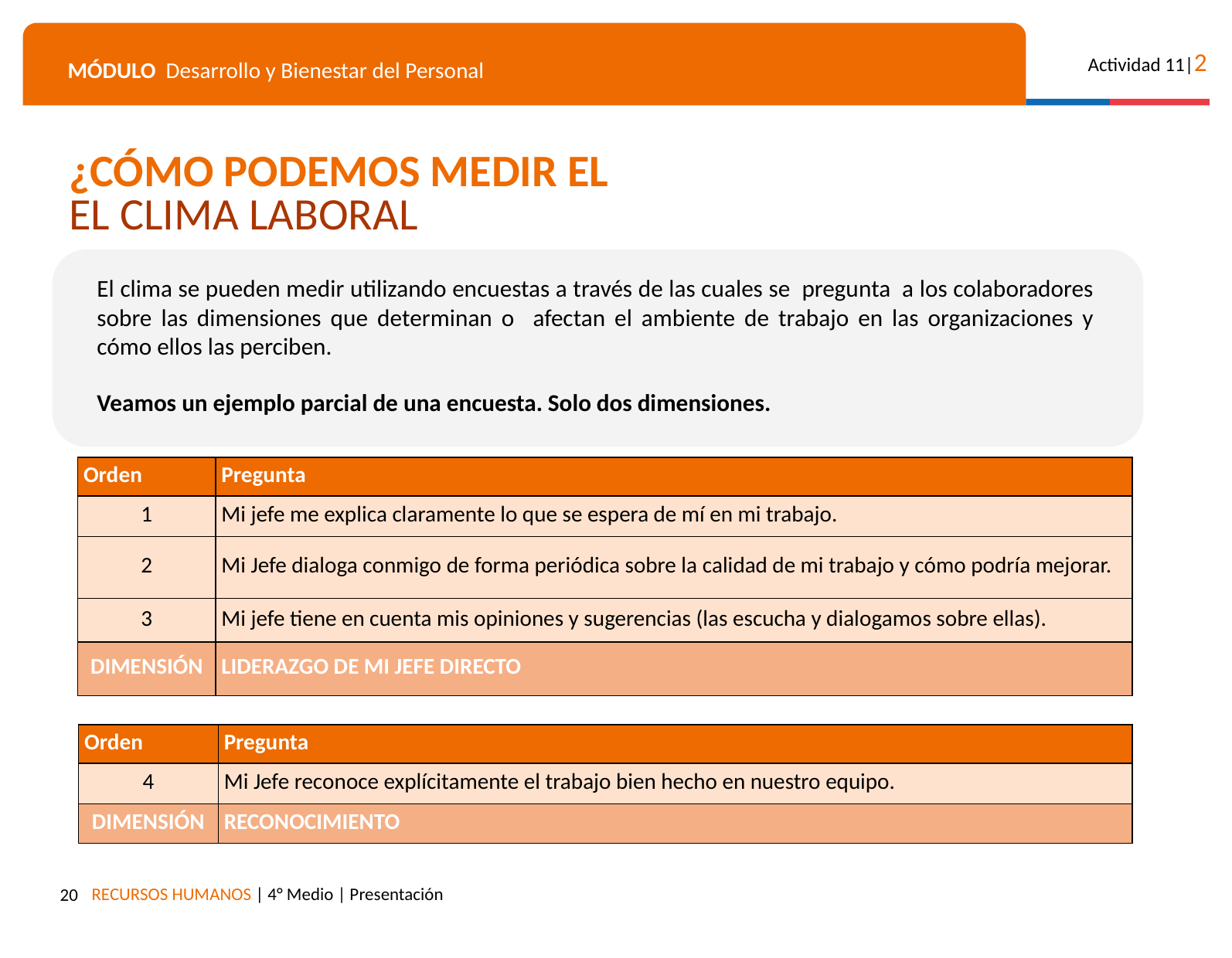

¿CÓMO PODEMOS MEDIR EL
EL CLIMA LABORAL

El clima se pueden medir utilizando encuestas a través de las cuales se  pregunta  a los colaboradores sobre las dimensiones que determinan o  afectan el ambiente de trabajo en las organizaciones y cómo ellos las perciben.

Veamos un ejemplo parcial de una encuesta. Solo dos dimensiones.
| Orden | Pregunta |
| --- | --- |
| 1 | Mi jefe me explica claramente lo que se espera de mí en mi trabajo. |
| 2 | Mi Jefe dialoga conmigo de forma periódica sobre la calidad de mi trabajo y cómo podría mejorar. |
| 3 | Mi jefe tiene en cuenta mis opiniones y sugerencias (las escucha y dialogamos sobre ellas). |
| DIMENSIÓN | LIDERAZGO DE MI JEFE DIRECTO |
| Orden | Pregunta |
| --- | --- |
| 4 | Mi Jefe reconoce explícitamente el trabajo bien hecho en nuestro equipo. |
| DIMENSIÓN | RECONOCIMIENTO |
20